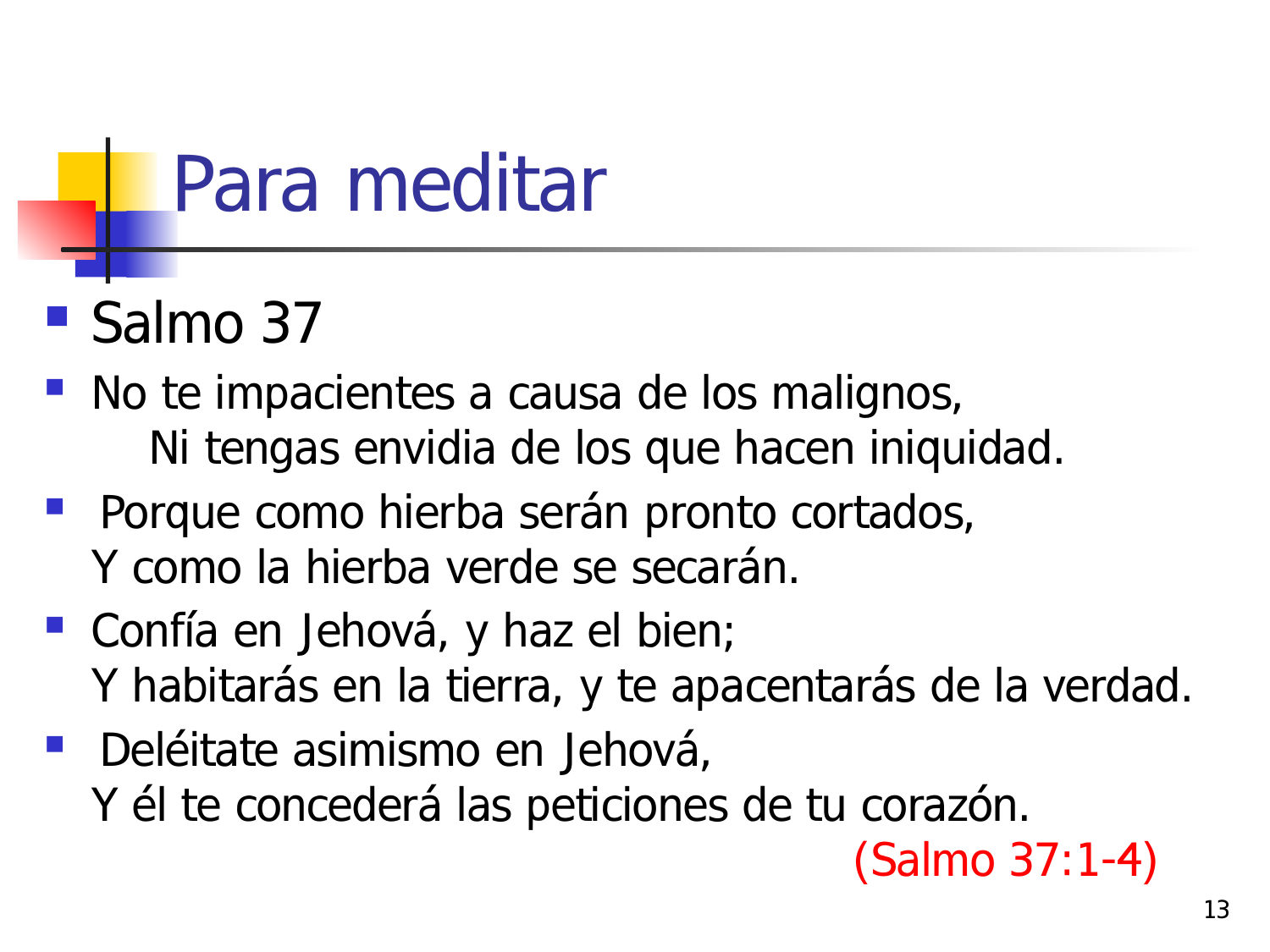

# Para meditar
Salmo 37
No te impacientes a causa de los malignos,
    Ni tengas envidia de los que hacen iniquidad.
 Porque como hierba serán pronto cortados,
Y como la hierba verde se secarán.
Confía en Jehová, y haz el bien;
Y habitarás en la tierra, y te apacentarás de la verdad.
 Deléitate asimismo en Jehová,
Y él te concederá las peticiones de tu corazón.
						(Salmo 37:1-4)

13